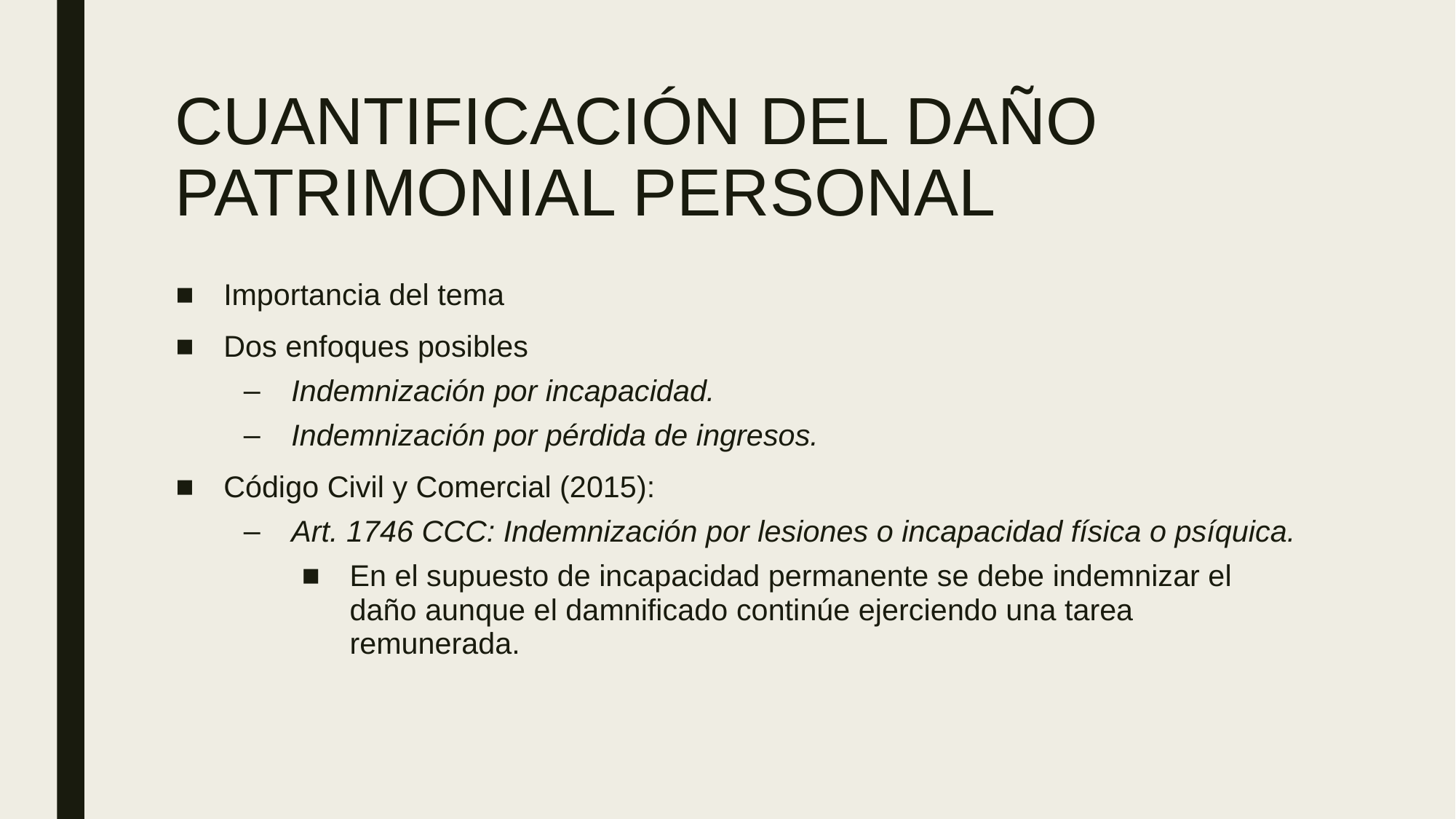

# CUANTIFICACIÓN DEL DAÑO PATRIMONIAL PERSONAL
Importancia del tema
Dos enfoques posibles
Indemnización por incapacidad.
Indemnización por pérdida de ingresos.
Código Civil y Comercial (2015):
Art. 1746 CCC: Indemnización por lesiones o incapacidad física o psíquica.
En el supuesto de incapacidad permanente se debe indemnizar el daño aunque el damnificado continúe ejerciendo una tarea remunerada.